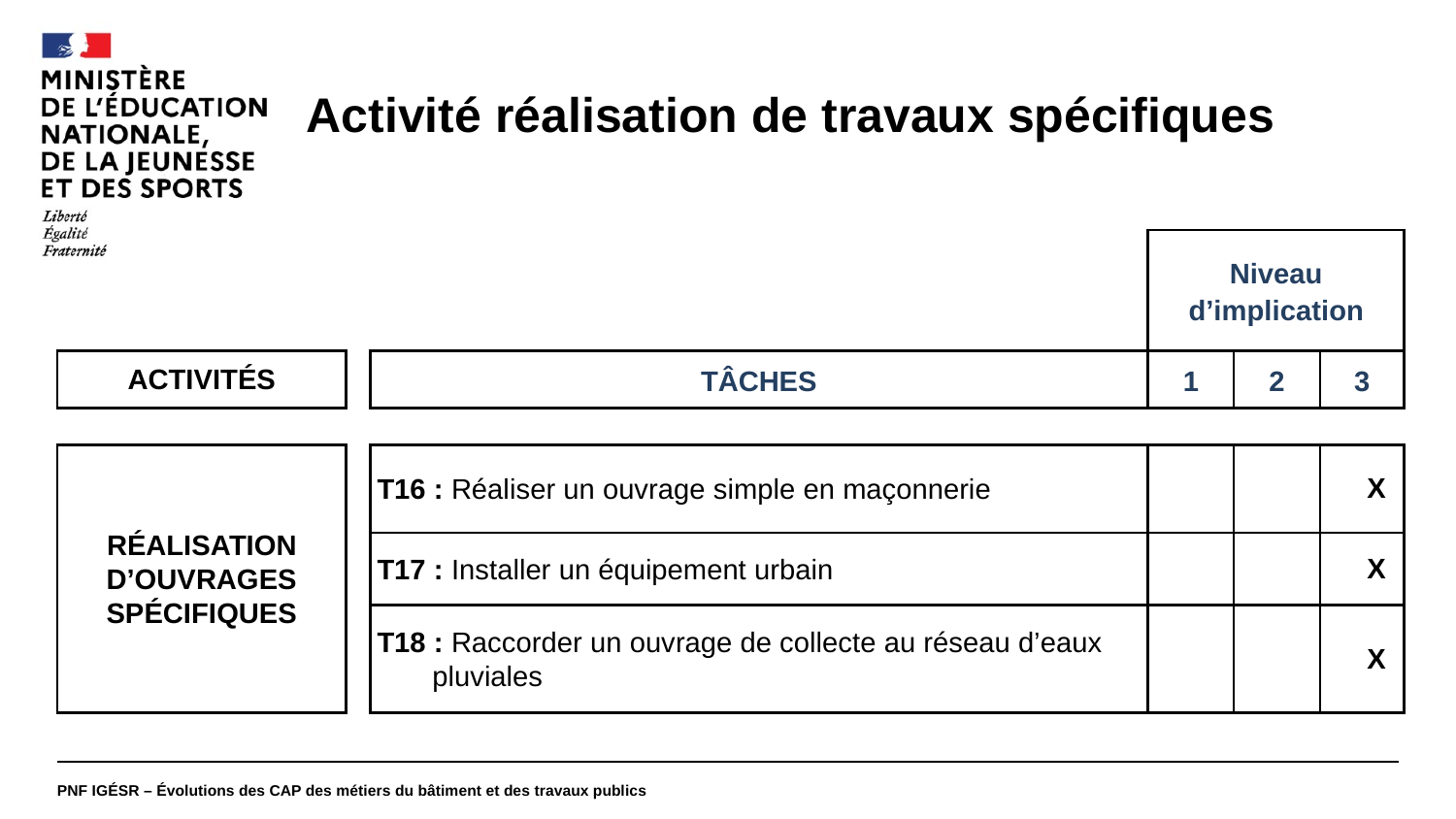

#
Activité réalisation de travaux spécifiques
|  |  |  | Niveau d’implication |  |  |
| --- | --- | --- | --- | --- | --- |
| ACTIVITÉS |  | TÂCHES | 1 | 2 | 3 |
|  |  |  |  |  |  |
| RÉALISATION D’OUVRAGES SPÉCIFIQUES |  | T16 : Réaliser un ouvrage simple en maçonnerie |  |  | X |
|  |  | T17 : Installer un équipement urbain |  |  | X |
|  |  | T18 : Raccorder un ouvrage de collecte au réseau d’eaux pluviales |  |  | X |
PNF IGÉSR – Évolutions des CAP des métiers du bâtiment et des travaux publics